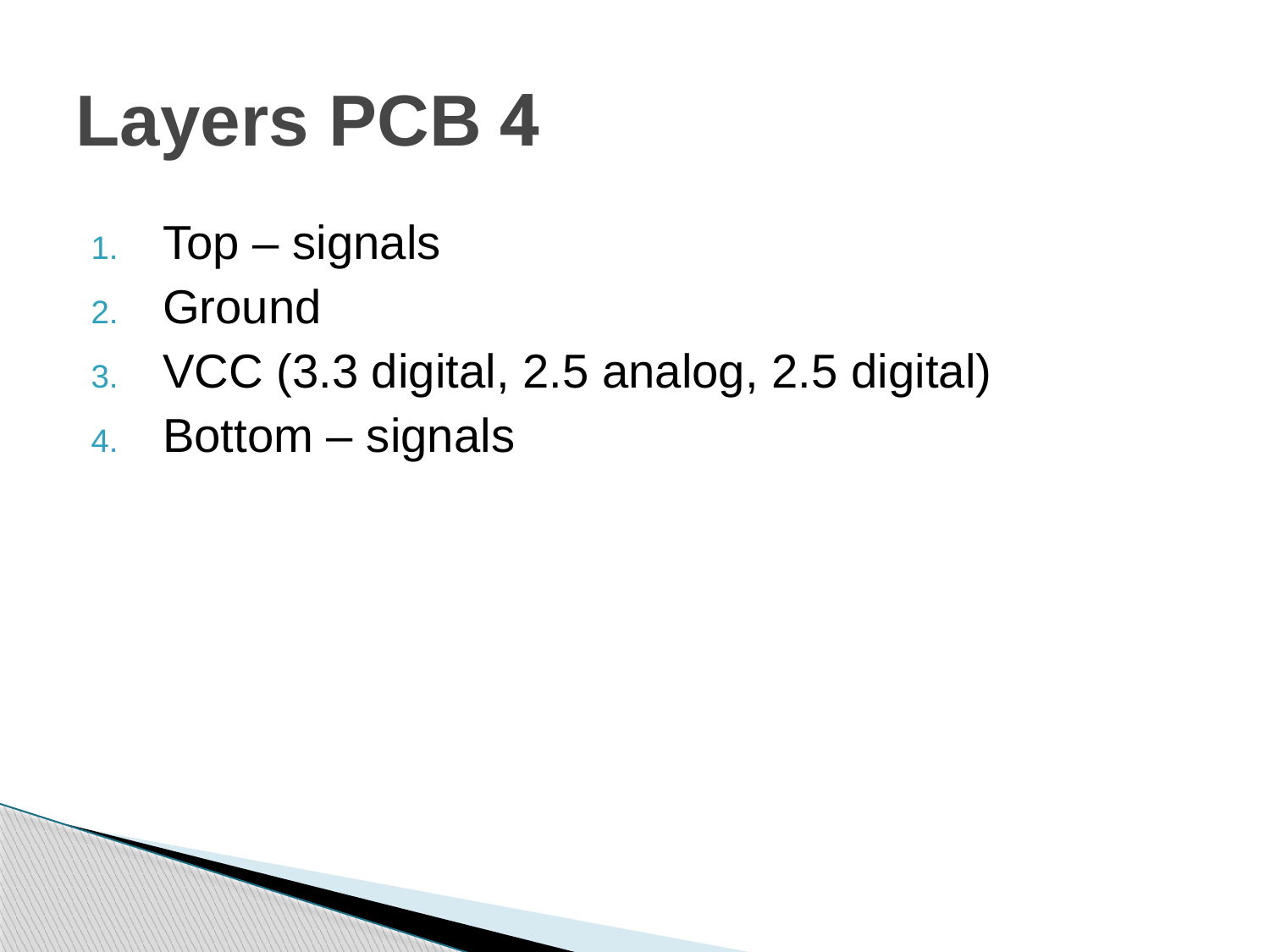

# 4 Layers PCB
Top – signals
Ground
VCC (3.3 digital, 2.5 analog, 2.5 digital)
Bottom – signals